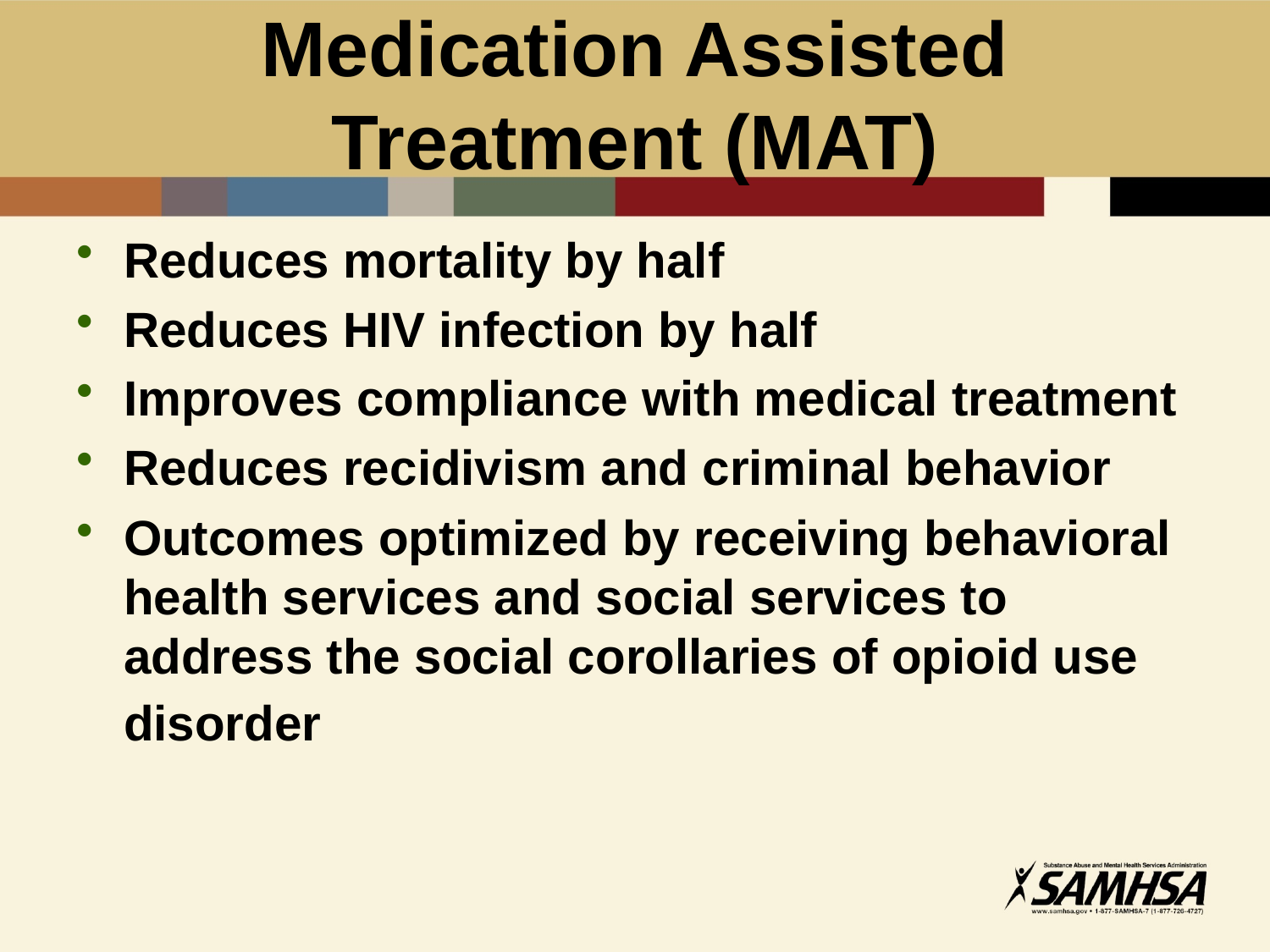

# Medication Assisted Treatment (MAT)
Reduces mortality by half
Reduces HIV infection by half
Improves compliance with medical treatment
Reduces recidivism and criminal behavior
Outcomes optimized by receiving behavioral health services and social services to address the social corollaries of opioid use disorder